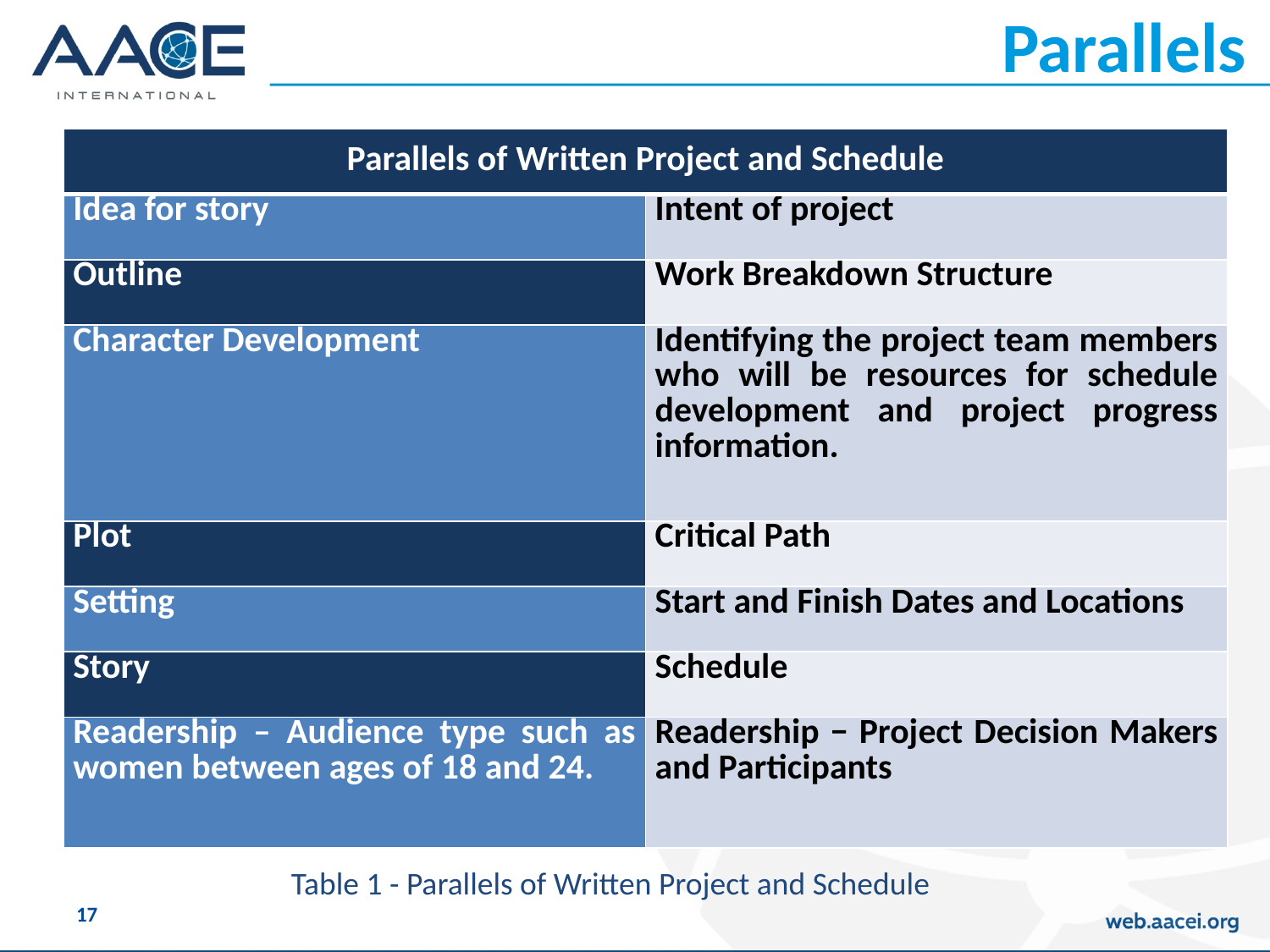

# Parallels
| Parallels of Written Project and Schedule |  |
| --- | --- |
| Idea for story | Intent of project |
| Outline | Work Breakdown Structure |
| Character Development | Identifying the project team members who will be resources for schedule development and project progress information. |
| Plot | Critical Path |
| Setting | Start and Finish Dates and Locations |
| Story | Schedule |
| Readership – Audience type such as women between ages of 18 and 24. | Readership − Project Decision Makers and Participants |
Table 1 - Parallels of Written Project and Schedule
17